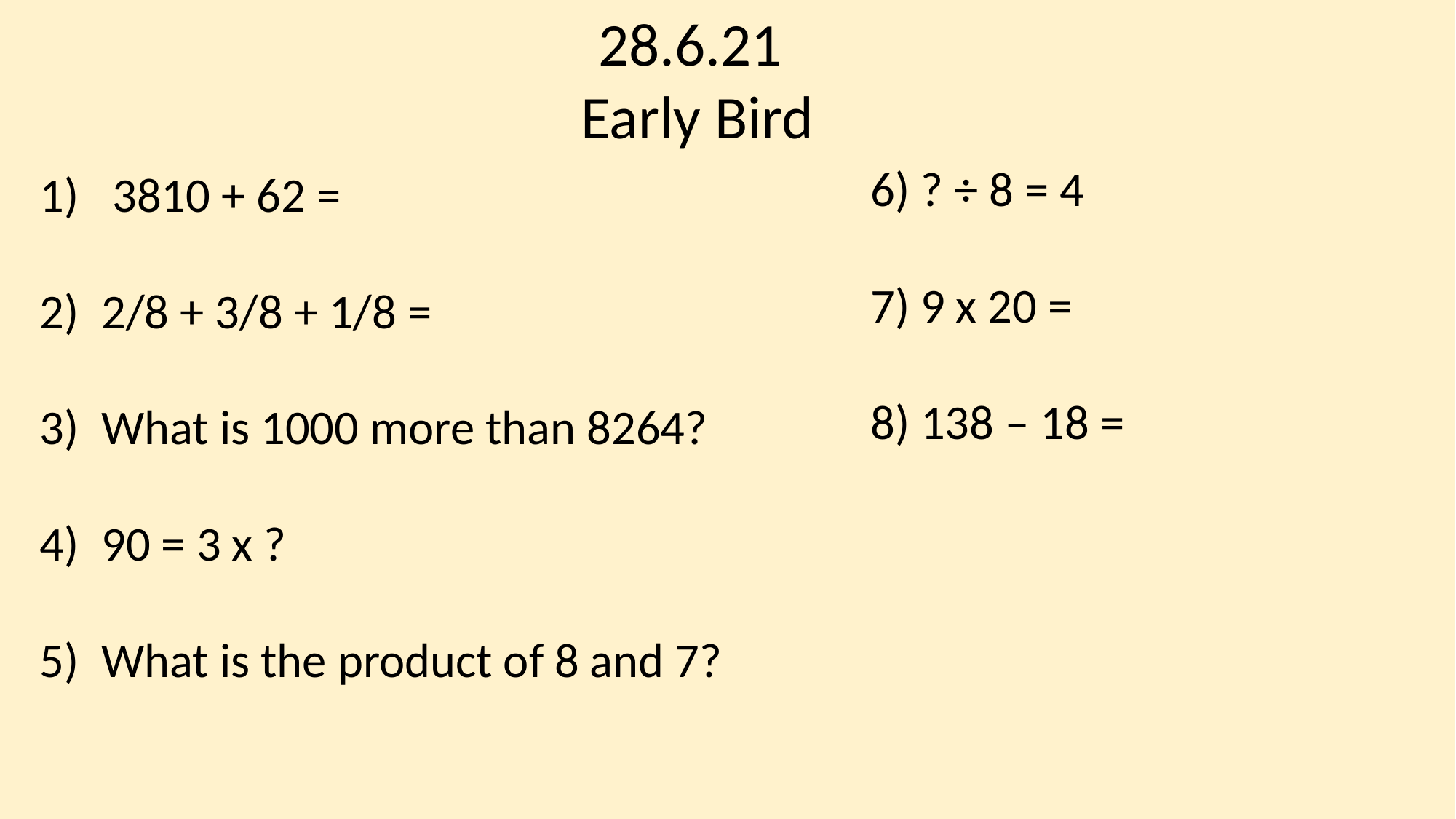

28.6.21
	Early Bird
6) ? ÷ 8 = 4

7) 9 x 20 =

8) 138 – 18 =

 3810 + 62 =

2/8 + 3/8 + 1/8 =

What is 1000 more than 8264?

90 = 3 x ?

What is the product of 8 and 7?